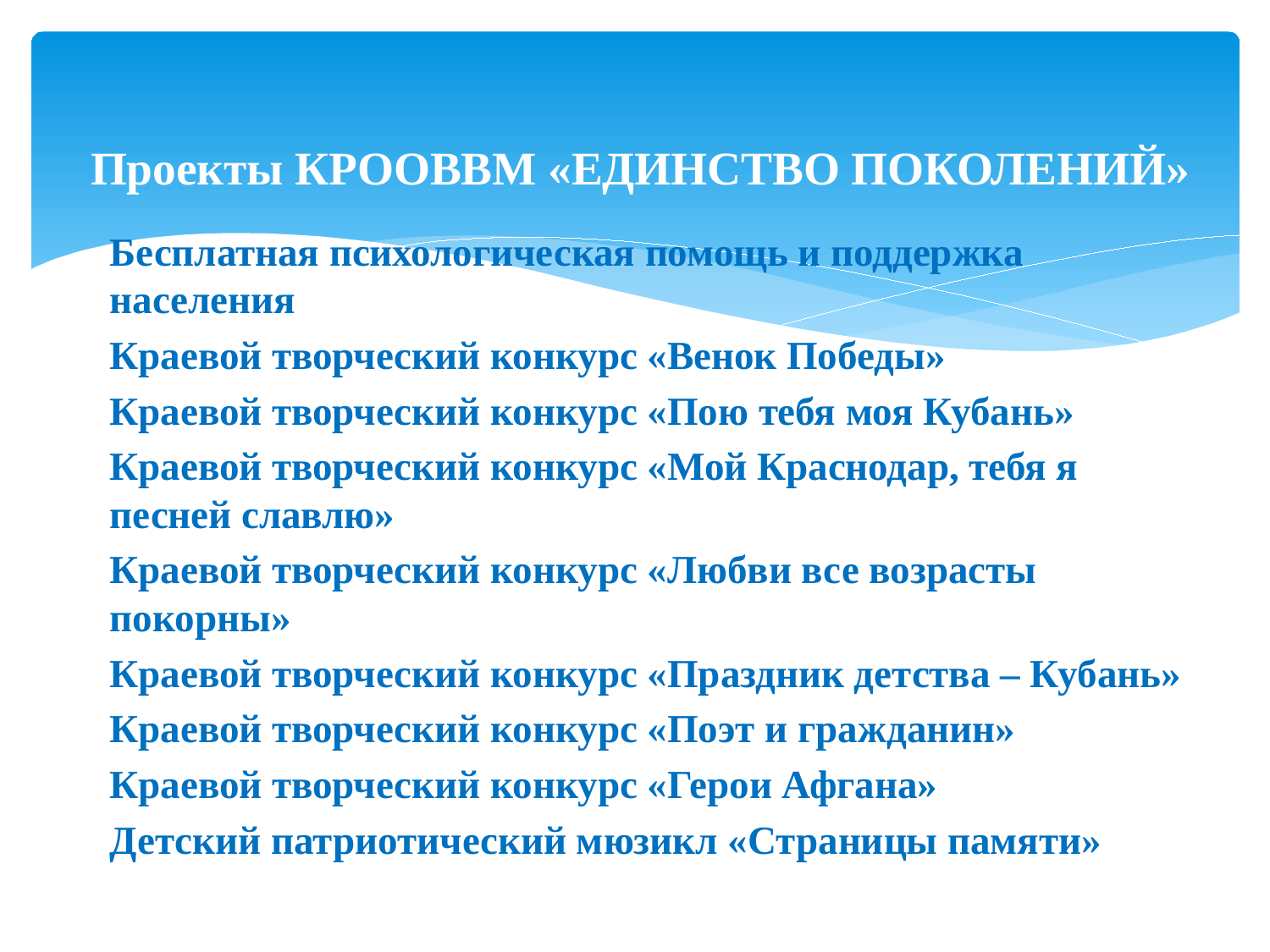

Проекты КРООВВМ «ЕДИНСТВО ПОКОЛЕНИЙ»

Бесплатная психологическая помощь и поддержка населения
Краевой творческий конкурс «Венок Победы»
Краевой творческий конкурс «Пою тебя моя Кубань»
Краевой творческий конкурс «Мой Краснодар, тебя я песней славлю»
Краевой творческий конкурс «Любви все возрасты покорны»
Краевой творческий конкурс «Праздник детства – Кубань»
Краевой творческий конкурс «Поэт и гражданин»
Краевой творческий конкурс «Герои Афгана»
Детский патриотический мюзикл «Страницы памяти»